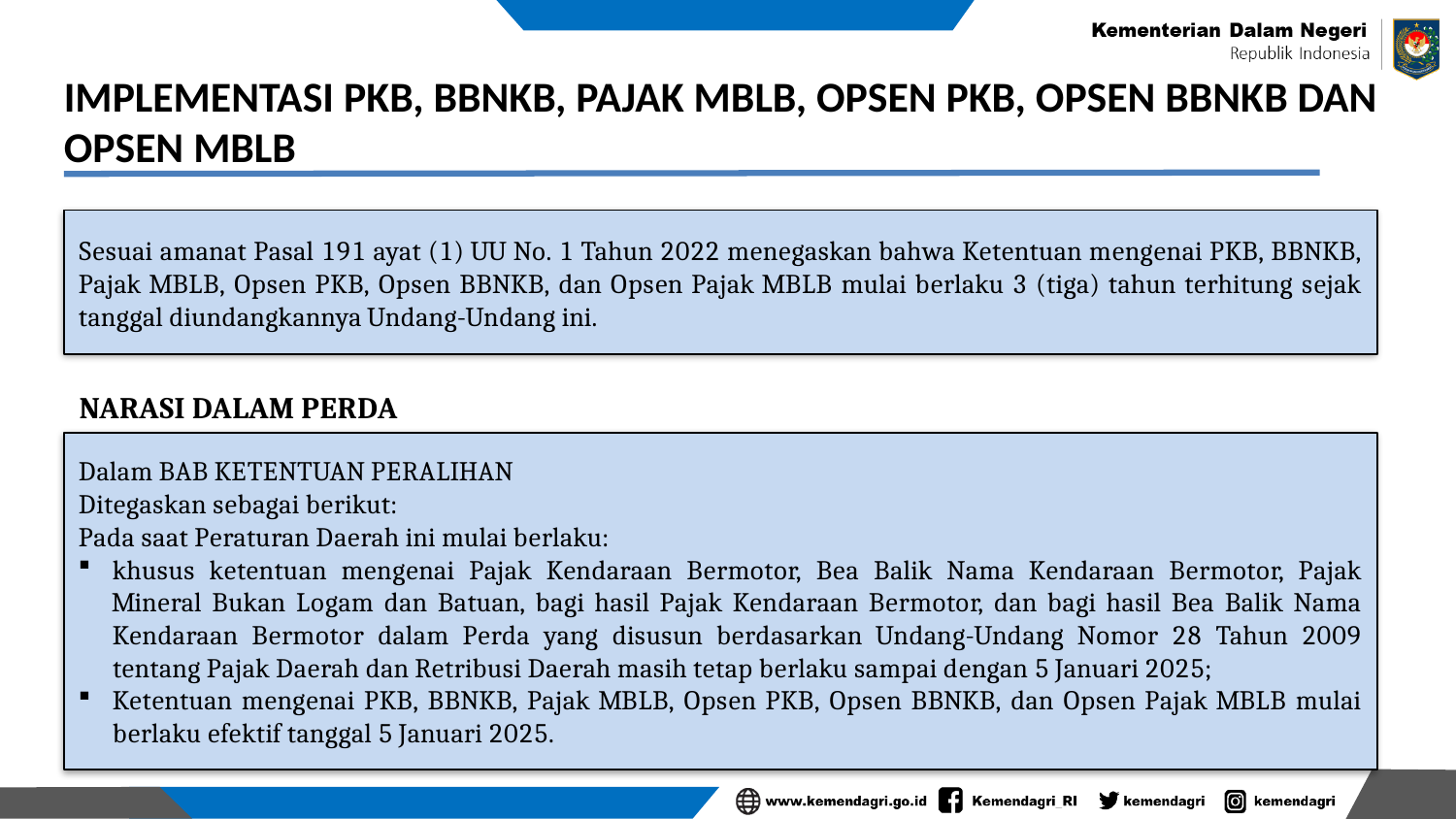

IMPLEMENTASI PKB, BBNKB, PAJAK MBLB, OPSEN PKB, OPSEN BBNKB DAN OPSEN MBLB
Sesuai amanat Pasal 191 ayat (1) UU No. 1 Tahun 2022 menegaskan bahwa Ketentuan mengenai PKB, BBNKB, Pajak MBLB, Opsen PKB, Opsen BBNKB, dan Opsen Pajak MBLB mulai berlaku 3 (tiga) tahun terhitung sejak tanggal diundangkannya Undang-Undang ini.
NARASI DALAM PERDA
Dalam BAB KETENTUAN PERALIHAN
Ditegaskan sebagai berikut:
Pada saat Peraturan Daerah ini mulai berlaku:
khusus ketentuan mengenai Pajak Kendaraan Bermotor, Bea Balik Nama Kendaraan Bermotor, Pajak Mineral Bukan Logam dan Batuan, bagi hasil Pajak Kendaraan Bermotor, dan bagi hasil Bea Balik Nama Kendaraan Bermotor dalam Perda yang disusun berdasarkan Undang-Undang Nomor 28 Tahun 2009 tentang Pajak Daerah dan Retribusi Daerah masih tetap berlaku sampai dengan 5 Januari 2025;
Ketentuan mengenai PKB, BBNKB, Pajak MBLB, Opsen PKB, Opsen BBNKB, dan Opsen Pajak MBLB mulai berlaku efektif tanggal 5 Januari 2025.